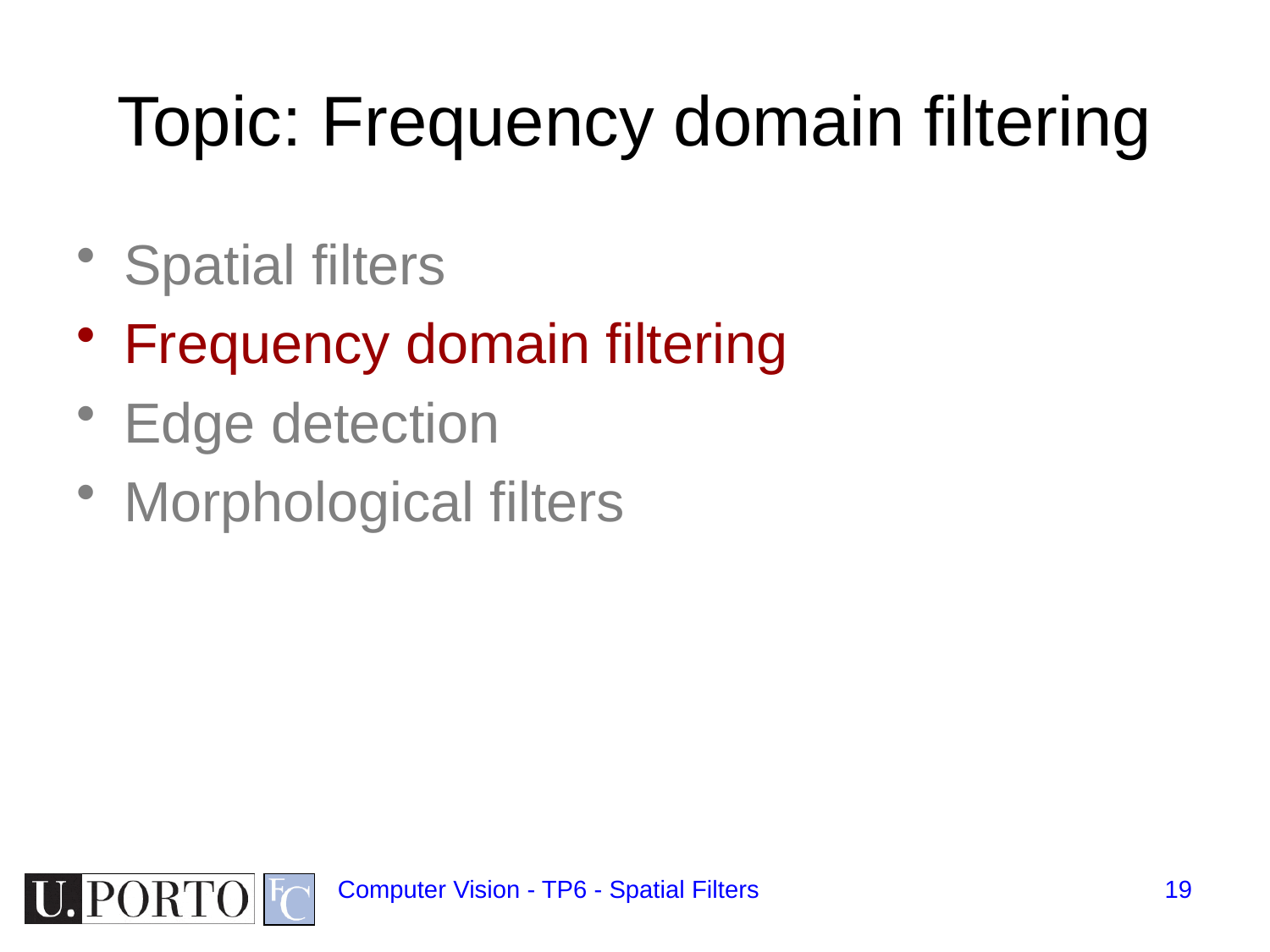

# Topic: Frequency domain filtering
Spatial filters
Frequency domain filtering
Edge detection
Morphological filters

Computer Vision - TP6 - Spatial Filters
19